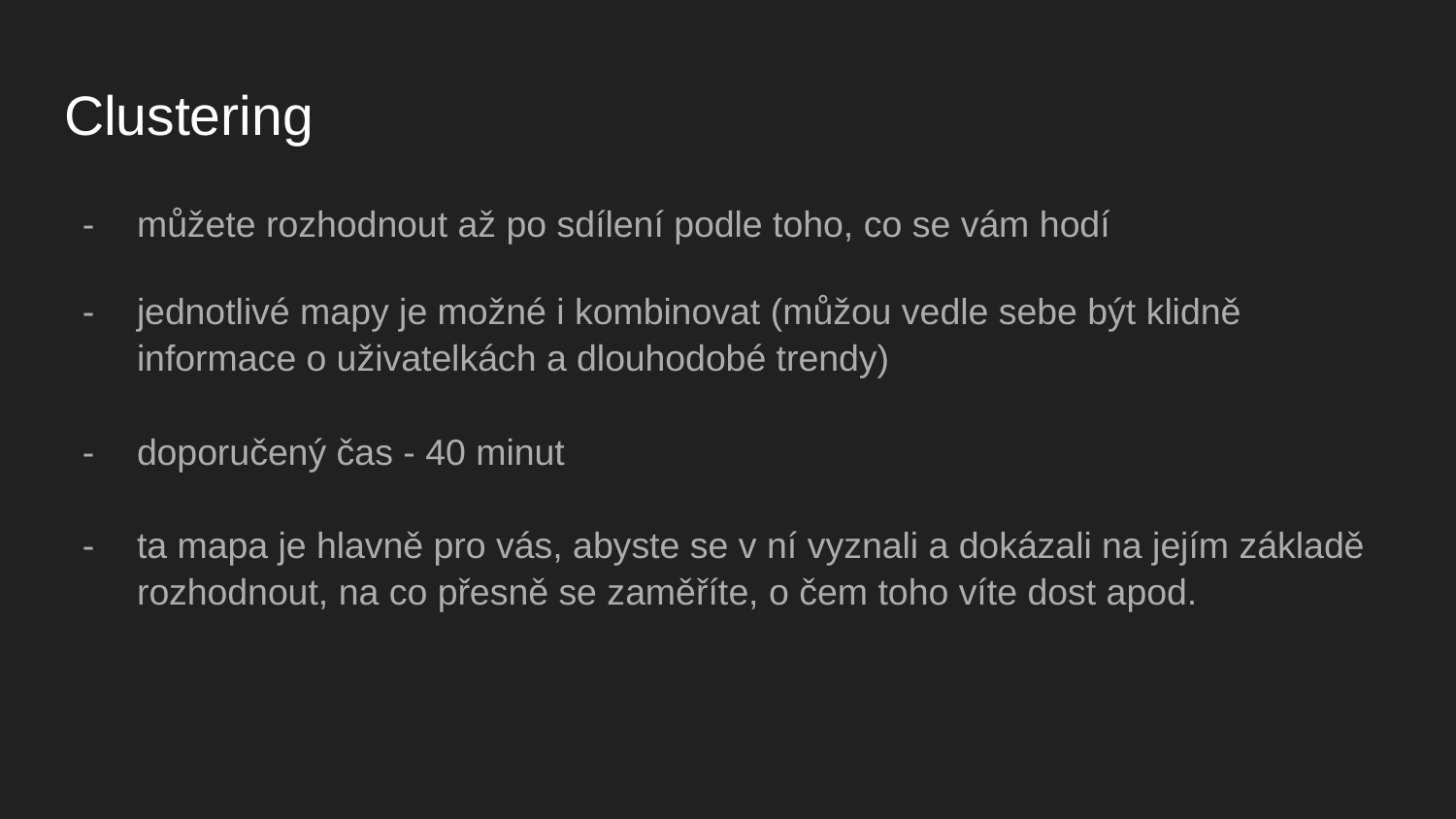

# Clustering
můžete rozhodnout až po sdílení podle toho, co se vám hodí
jednotlivé mapy je možné i kombinovat (můžou vedle sebe být klidně informace o uživatelkách a dlouhodobé trendy)
doporučený čas - 40 minut
ta mapa je hlavně pro vás, abyste se v ní vyznali a dokázali na jejím základě rozhodnout, na co přesně se zaměříte, o čem toho víte dost apod.